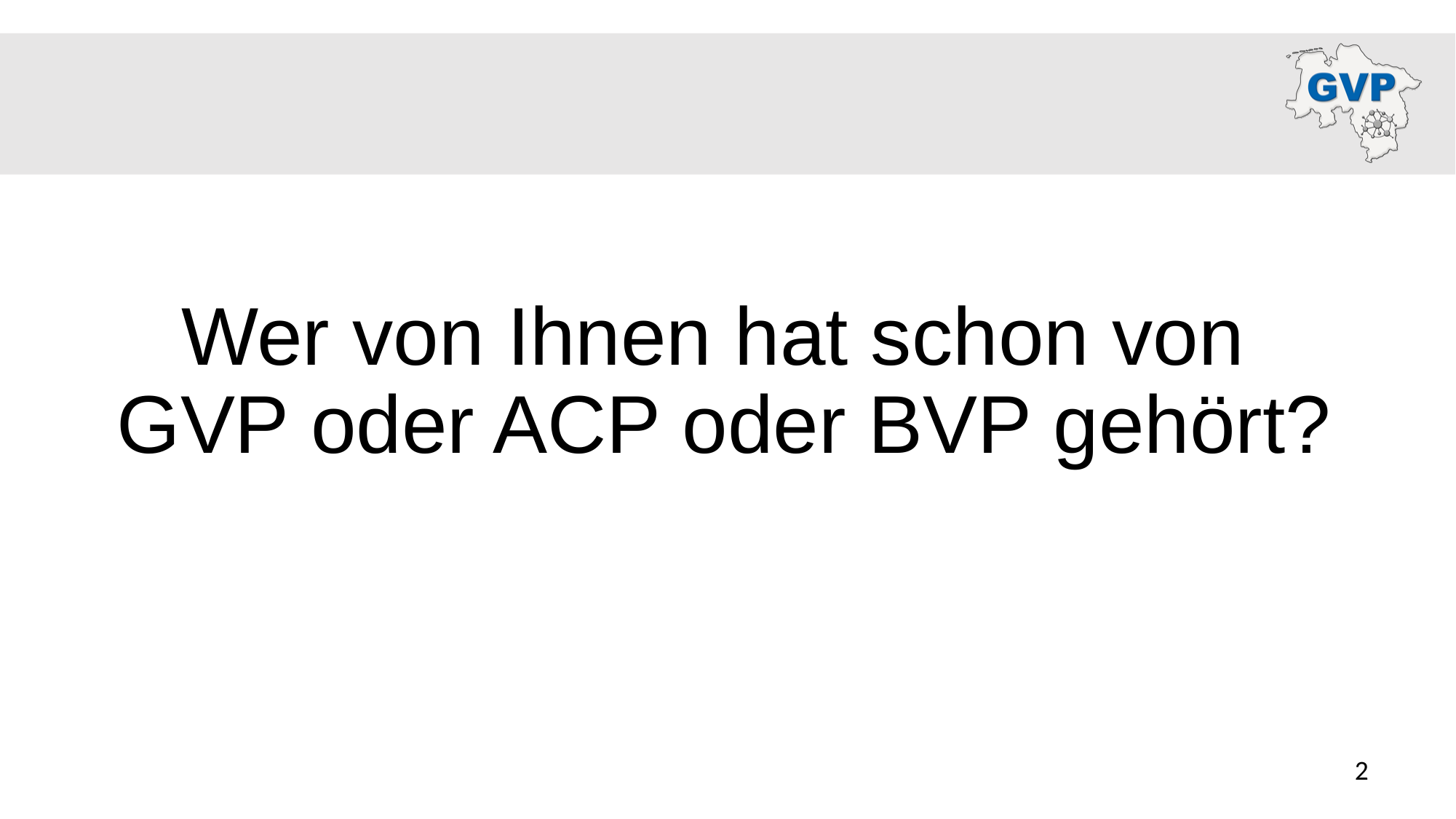

# Wer von Ihnen hat schon von GVP oder ACP oder BVP gehört?